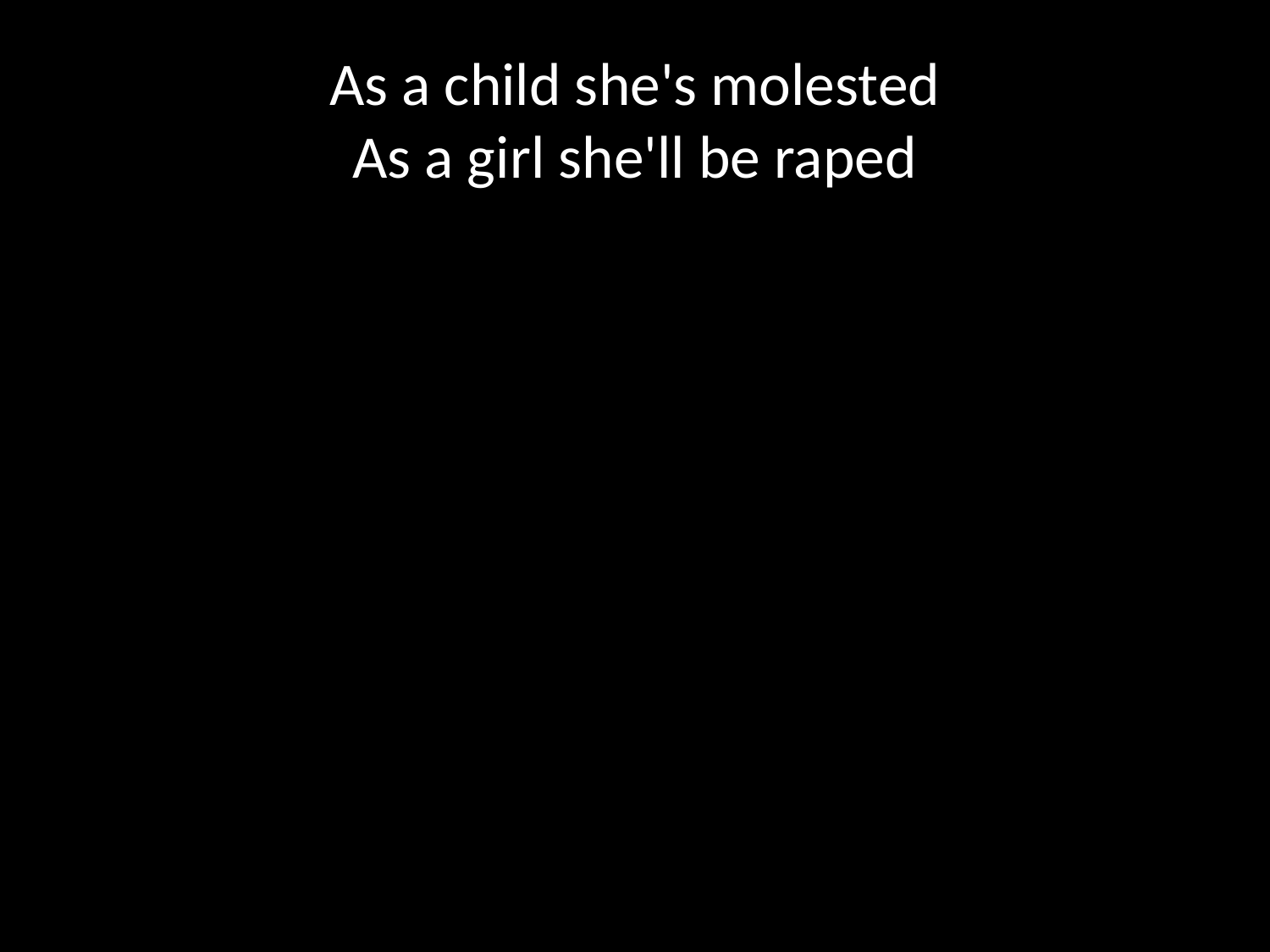

# As a child she's molested As a girl she'll be raped